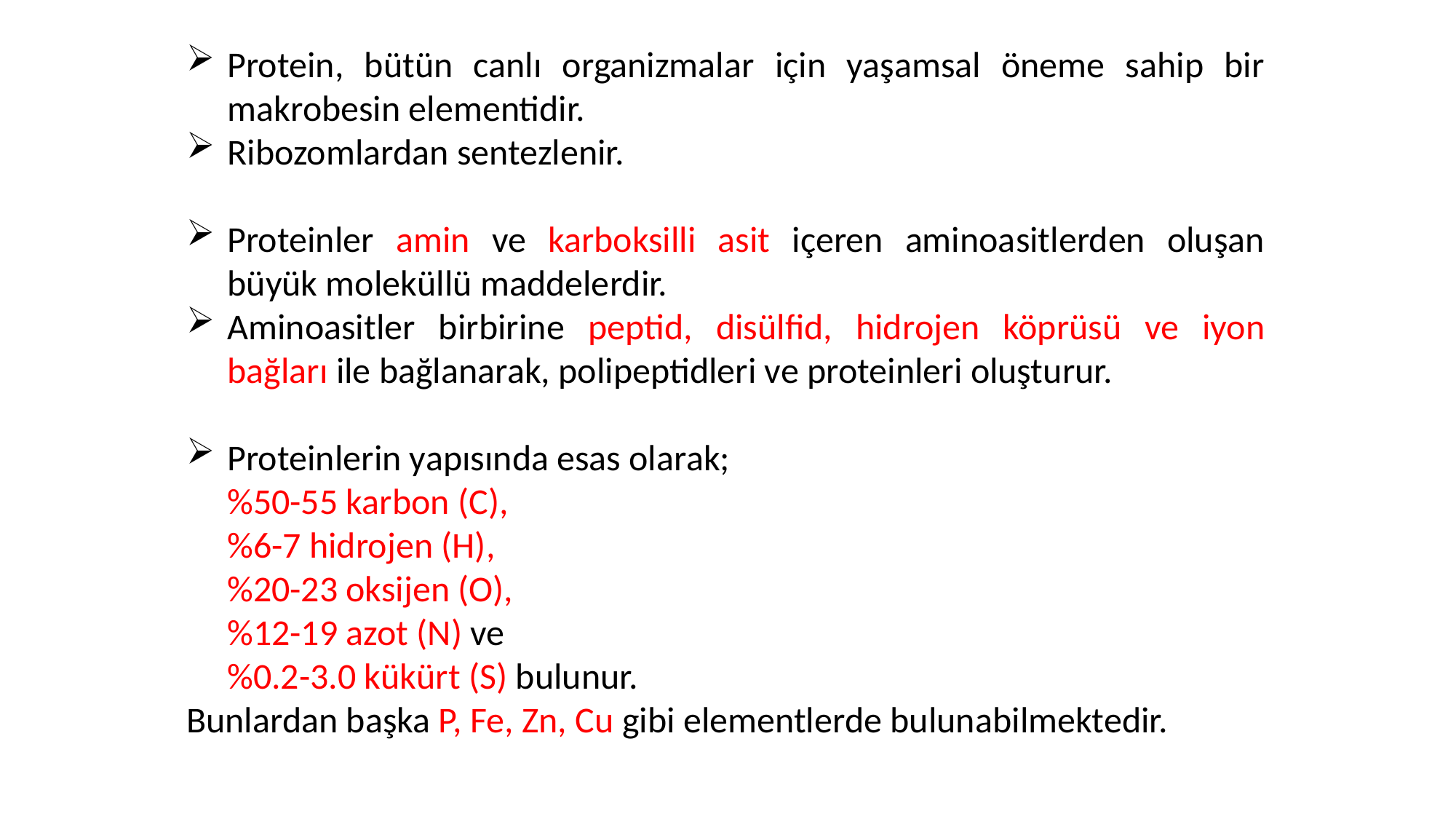

Protein, bütün canlı organizmalar için yaşamsal öneme sahip bir makrobesin elementidir.
Ribozomlardan sentezlenir.

Proteinler amin ve karboksilli asit içeren aminoasitlerden oluşan büyük moleküllü maddelerdir.
Aminoasitler birbirine peptid, disülfid, hidrojen köprüsü ve iyon bağları ile bağlanarak, polipeptidleri ve proteinleri oluşturur.

Proteinlerin yapısında esas olarak;
     %50-55 karbon (C),
     %6-7 hidrojen (H),
     %20-23 oksijen (O),
     %12-19 azot (N) ve
     %0.2-3.0 kükürt (S) bulunur.
Bunlardan başka P, Fe, Zn, Cu gibi elementlerde bulunabilmektedir.